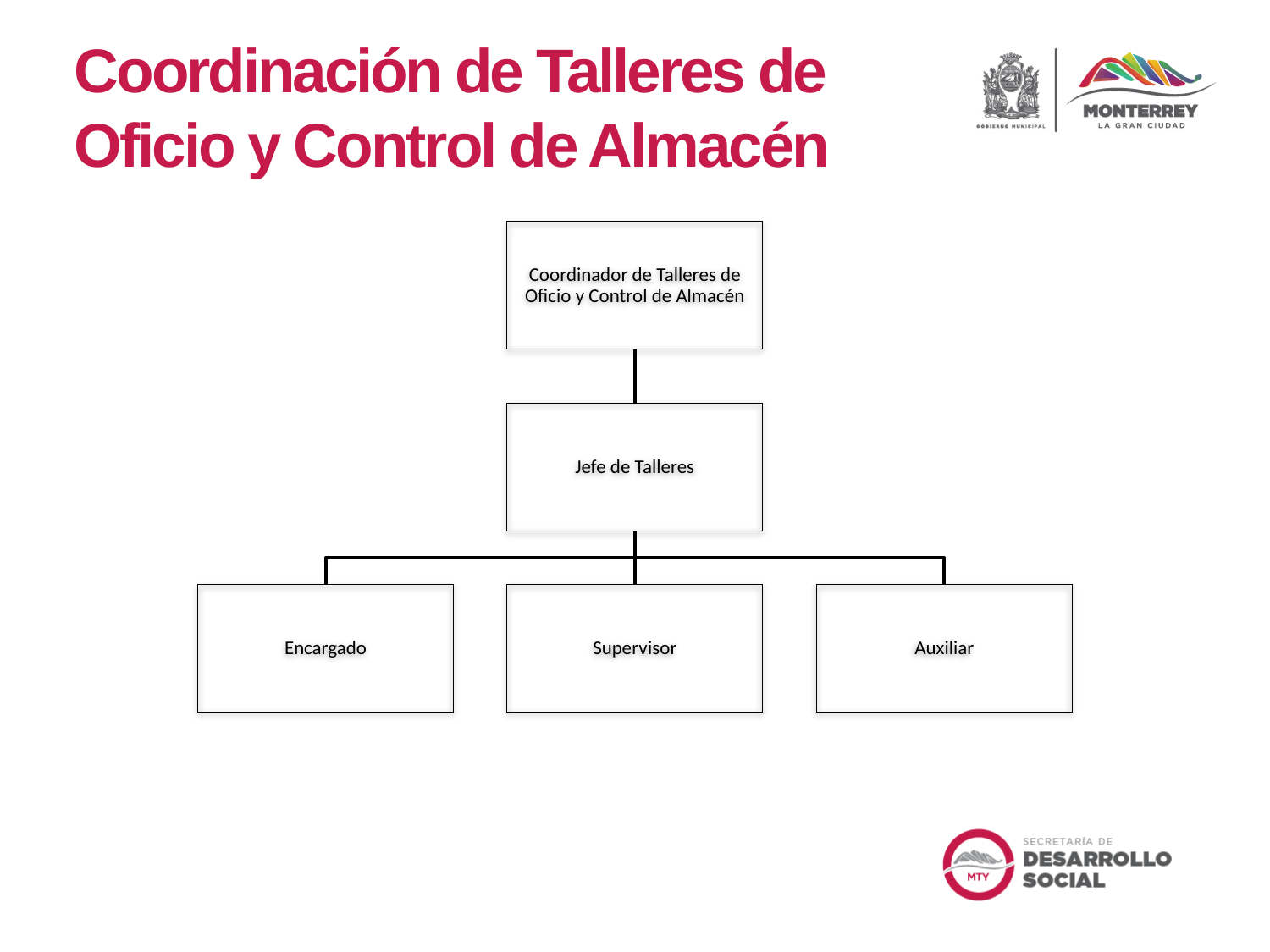

Coordinación de Talleres de Oficio y Control de Almacén
Coordinador de Talleres de Oficio y Control de Almacén
Jefe de Talleres
Encargado
Supervisor
Auxiliar